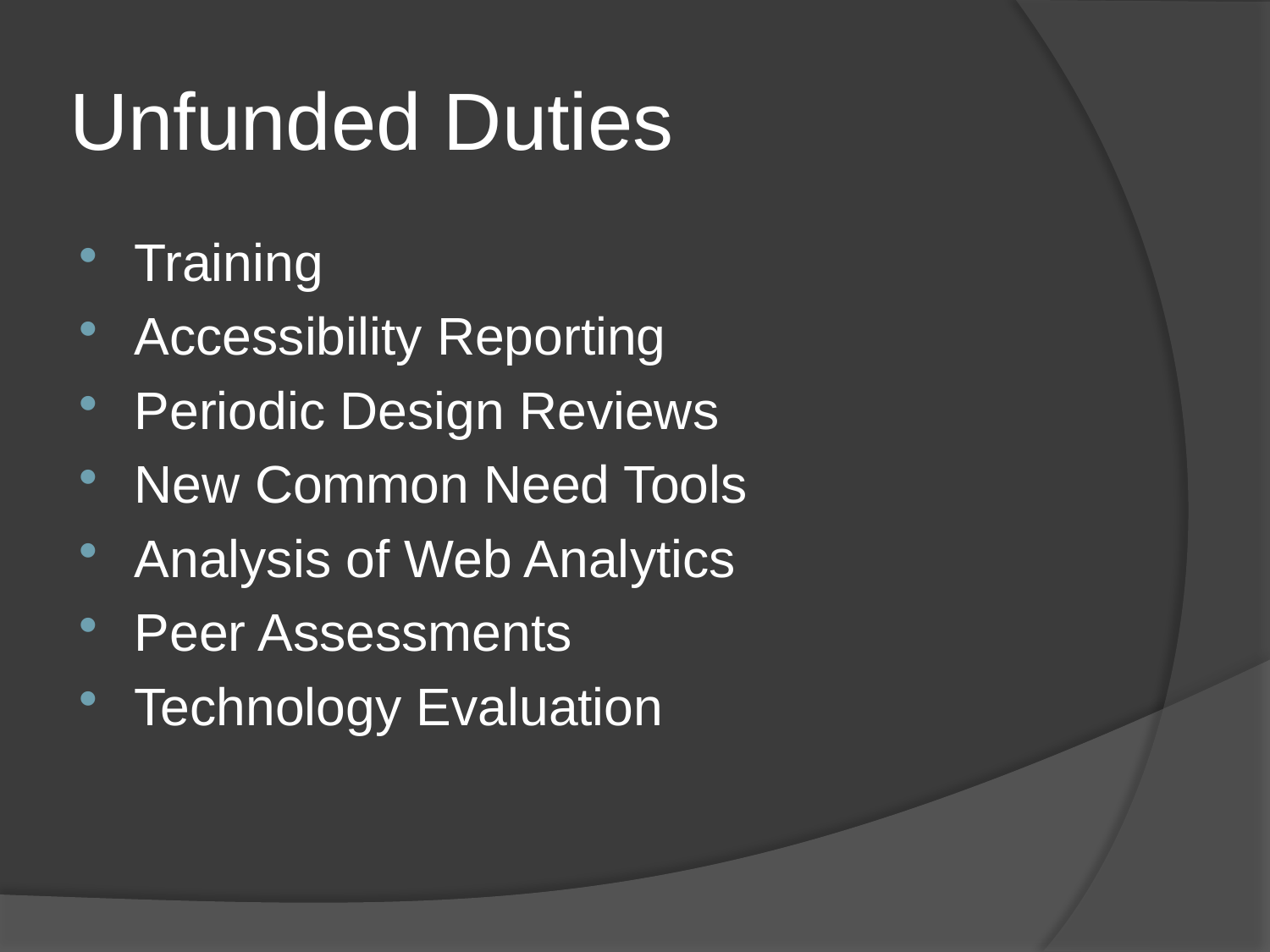

# Unfunded Duties
Training
Accessibility Reporting
Periodic Design Reviews
New Common Need Tools
Analysis of Web Analytics
Peer Assessments
Technology Evaluation